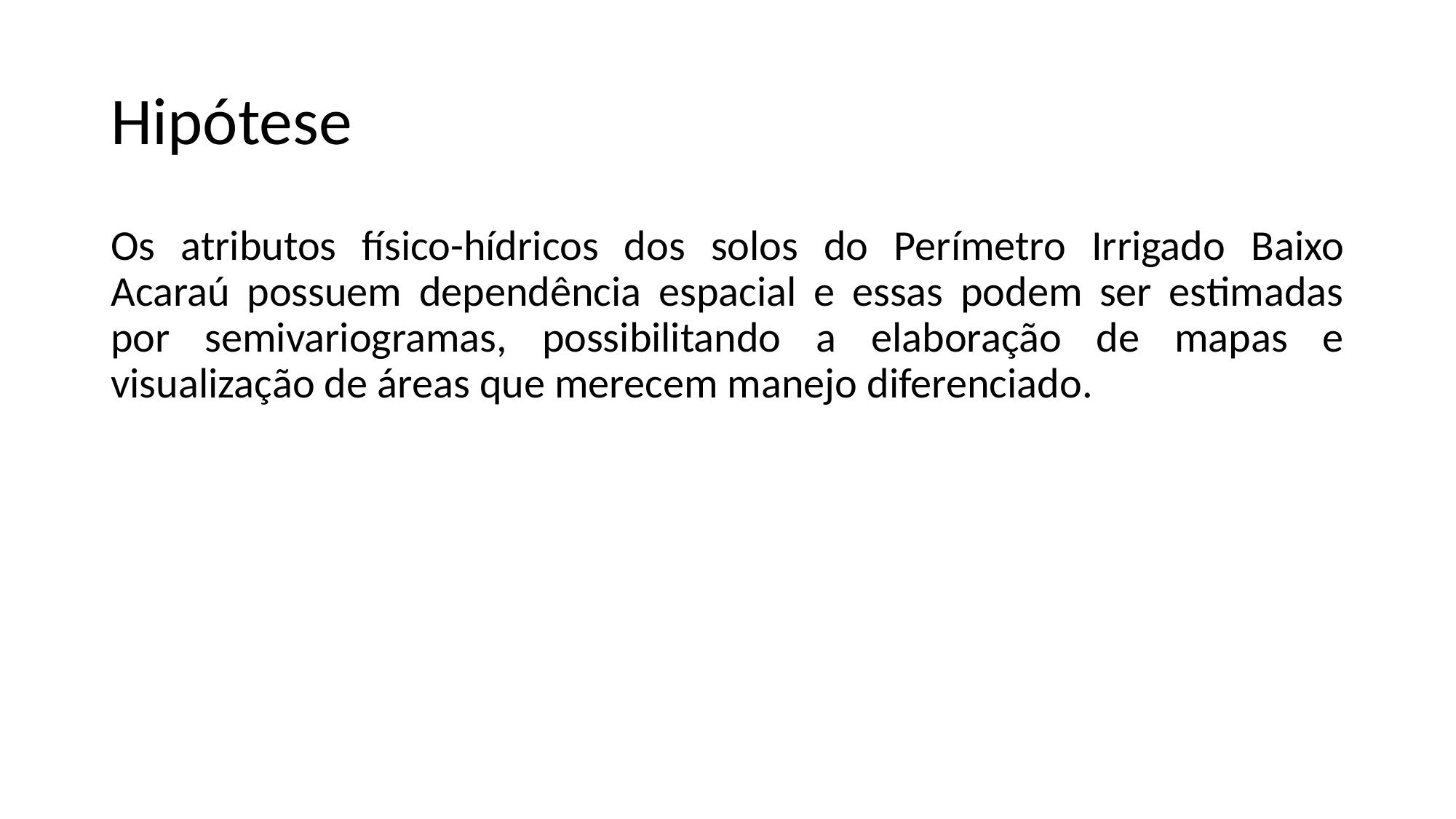

# Hipótese
Os atributos físico-hídricos dos solos do Perímetro Irrigado Baixo Acaraú possuem dependência espacial e essas podem ser estimadas por semivariogramas, possibilitando a elaboração de mapas e visualização de áreas que merecem manejo diferenciado.